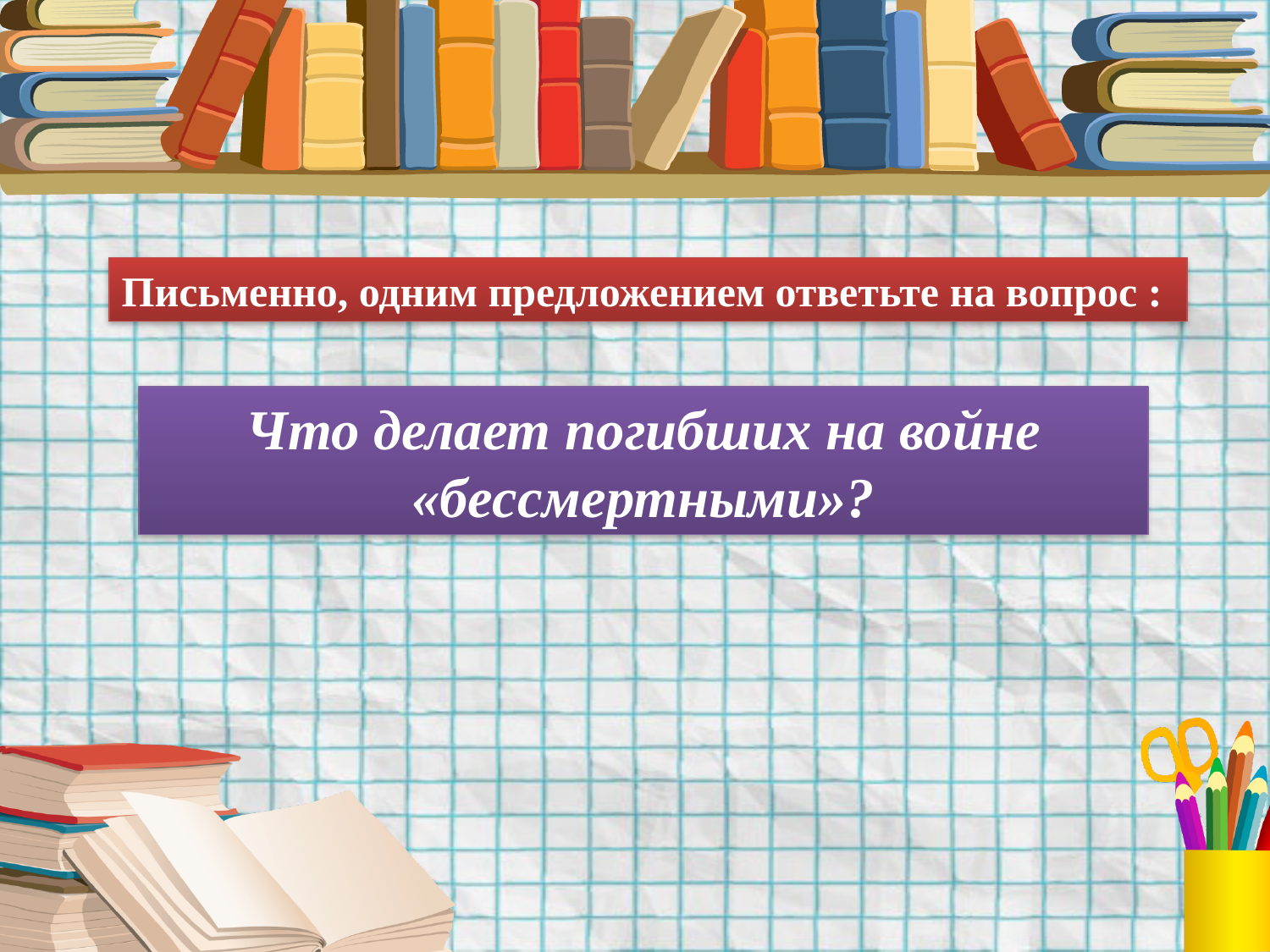

Письменно, одним предложением ответьте на вопрос :
Что делает погибших на войне «бессмертными»?